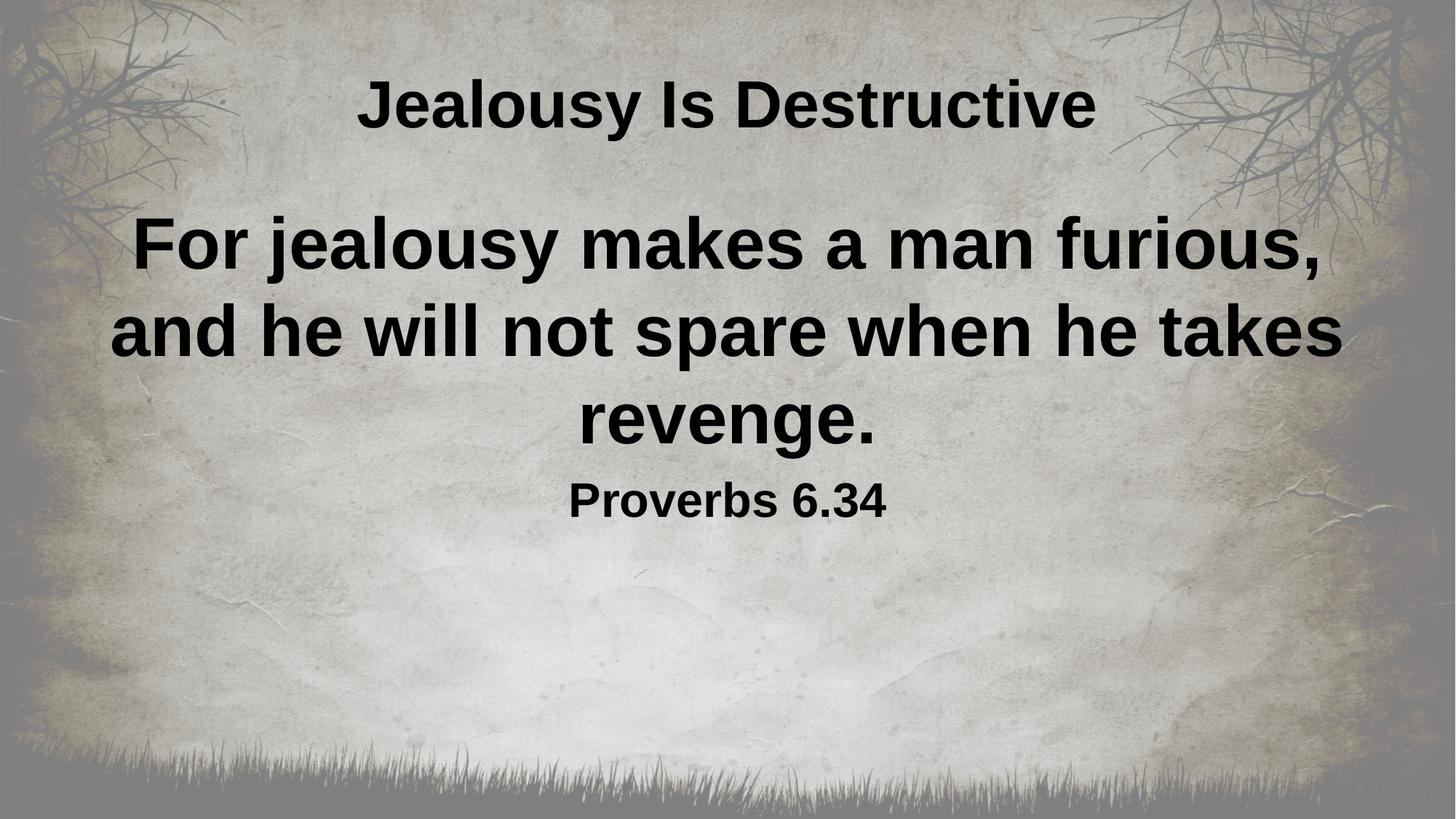

# Jealousy Is Destructive
For jealousy makes a man furious, and he will not spare when he takes revenge.
Proverbs 6.34